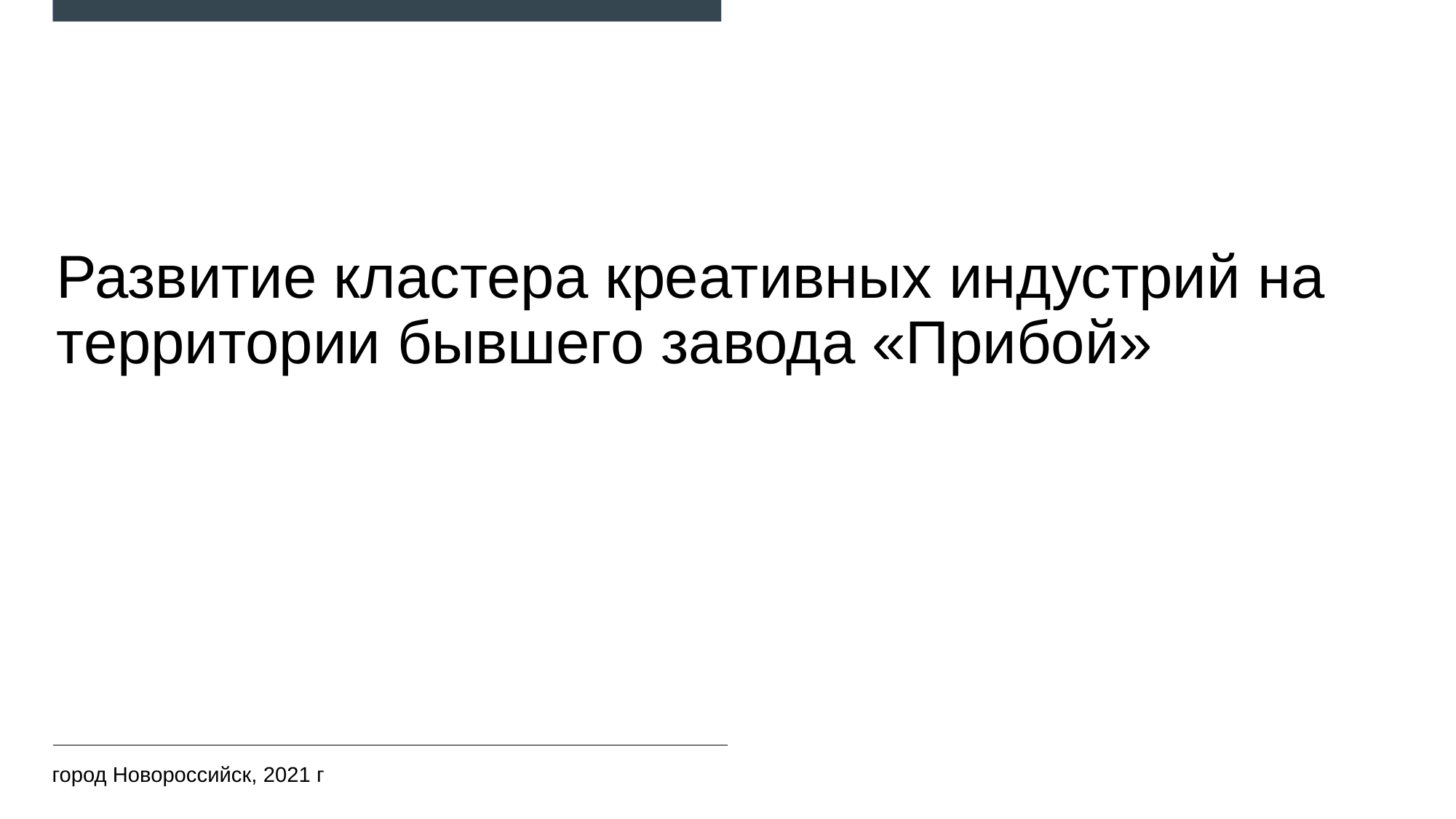

# Развитие кластера креативных индустрий на территории бывшего завода «Прибой»
город Новороссийск, 2021 г